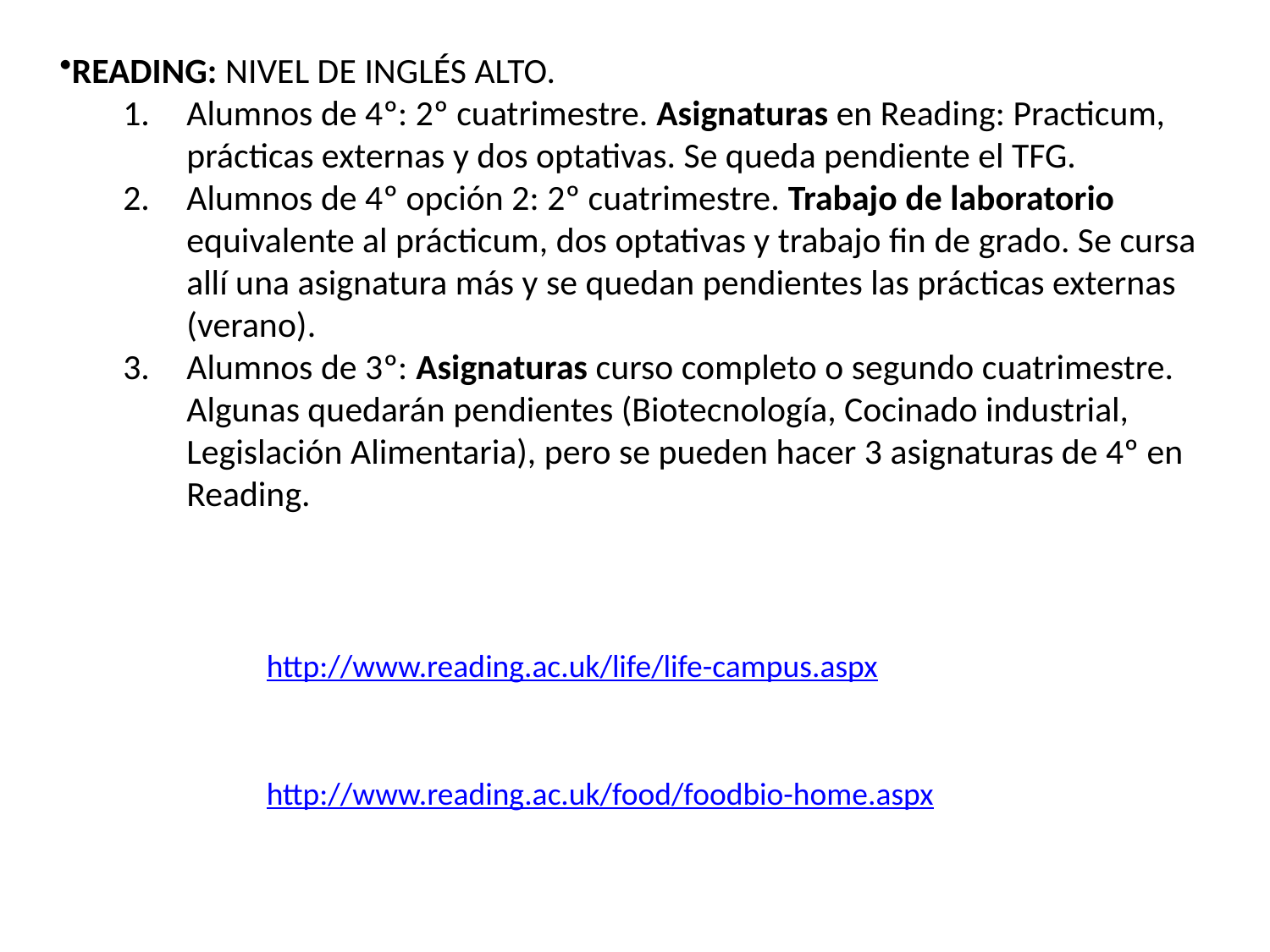

READING: NIVEL DE INGLÉS ALTO.
Alumnos de 4º: 2º cuatrimestre. Asignaturas en Reading: Practicum, prácticas externas y dos optativas. Se queda pendiente el TFG.
Alumnos de 4º opción 2: 2º cuatrimestre. Trabajo de laboratorio equivalente al prácticum, dos optativas y trabajo fin de grado. Se cursa allí una asignatura más y se quedan pendientes las prácticas externas (verano).
Alumnos de 3º: Asignaturas curso completo o segundo cuatrimestre. Algunas quedarán pendientes (Biotecnología, Cocinado industrial, Legislación Alimentaria), pero se pueden hacer 3 asignaturas de 4º en Reading.
http://www.reading.ac.uk/life/life-campus.aspx

http://www.reading.ac.uk/food/foodbio-home.aspx